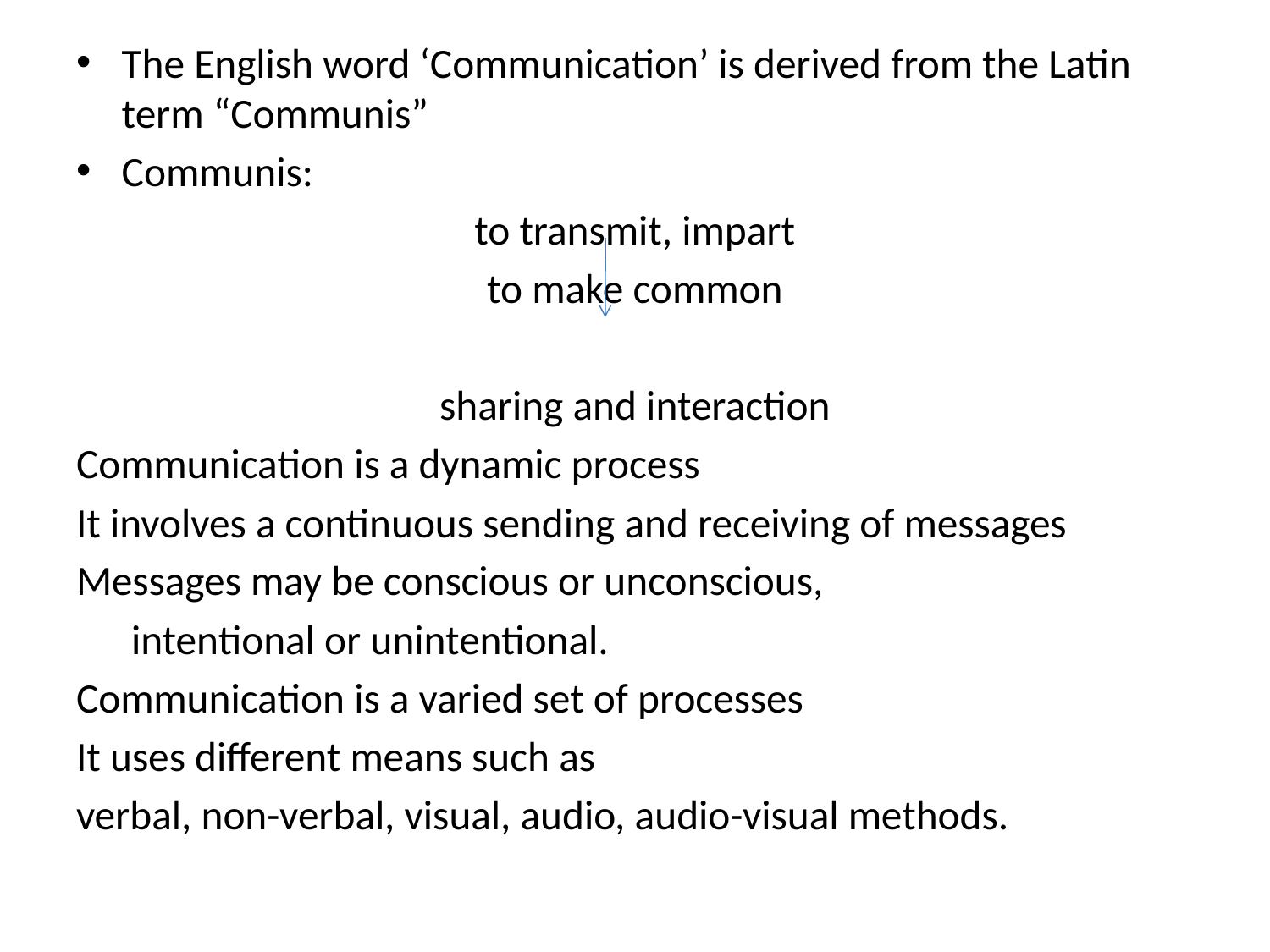

The English word ‘Communication’ is derived from the Latin term “Communis”
Communis:
to transmit, impart
to make common

sharing and interaction
Communication is a dynamic process
It involves a continuous sending and receiving of messages
Messages may be conscious or unconscious,
			 intentional or unintentional.
Communication is a varied set of processes
It uses different means such as
verbal, non-verbal, visual, audio, audio-visual methods.